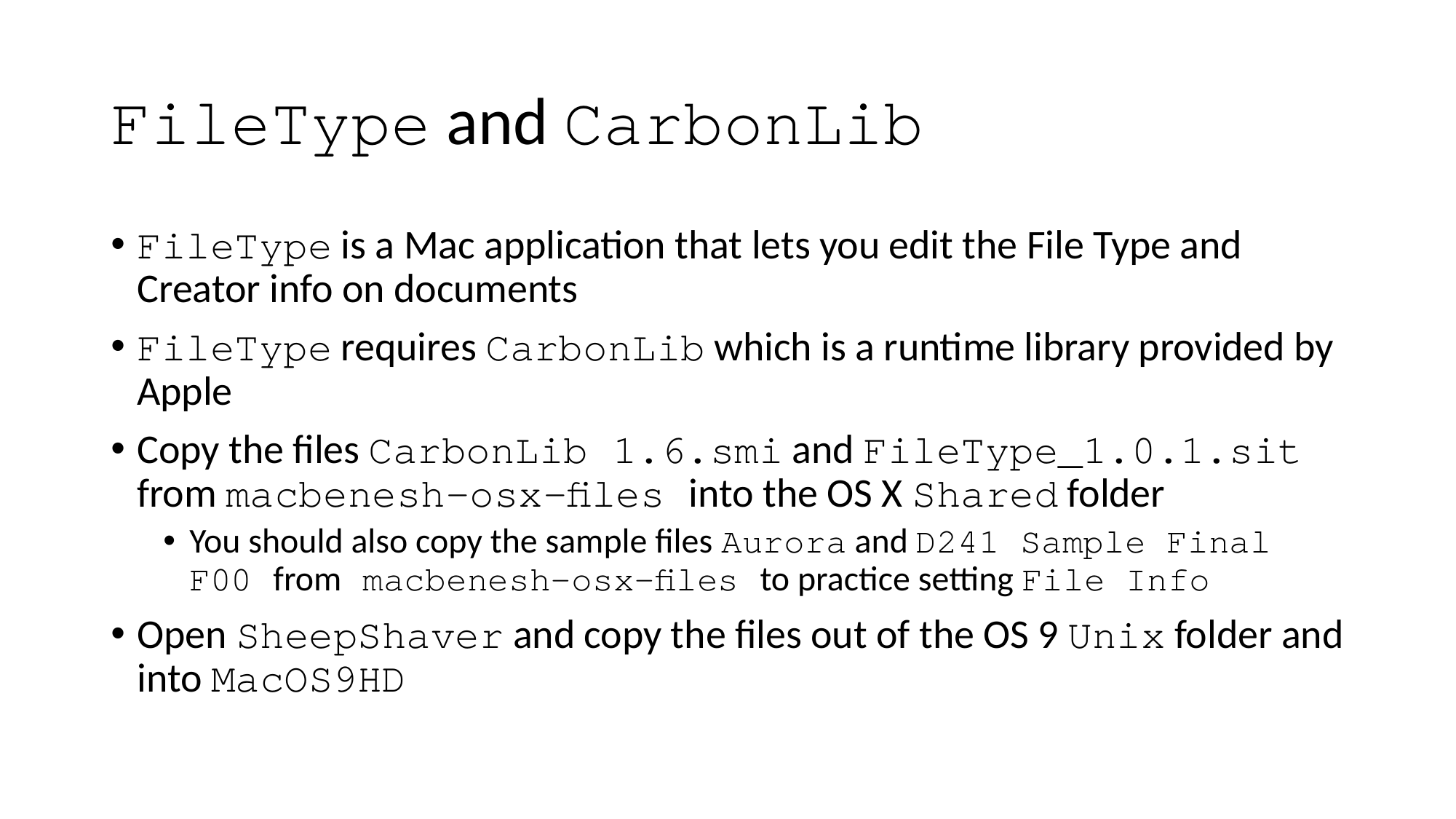

# FileType and CarbonLib
FileType is a Mac application that lets you edit the File Type and Creator info on documents
FileType requires CarbonLib which is a runtime library provided by Apple
Copy the files CarbonLib 1.6.smi and FileType_1.0.1.sit from macbenesh-osx-files into the OS X Shared folder
You should also copy the sample files Aurora and D241 Sample Final F00 from macbenesh-osx-files to practice setting File Info
Open SheepShaver and copy the files out of the OS 9 Unix folder and into MacOS9HD